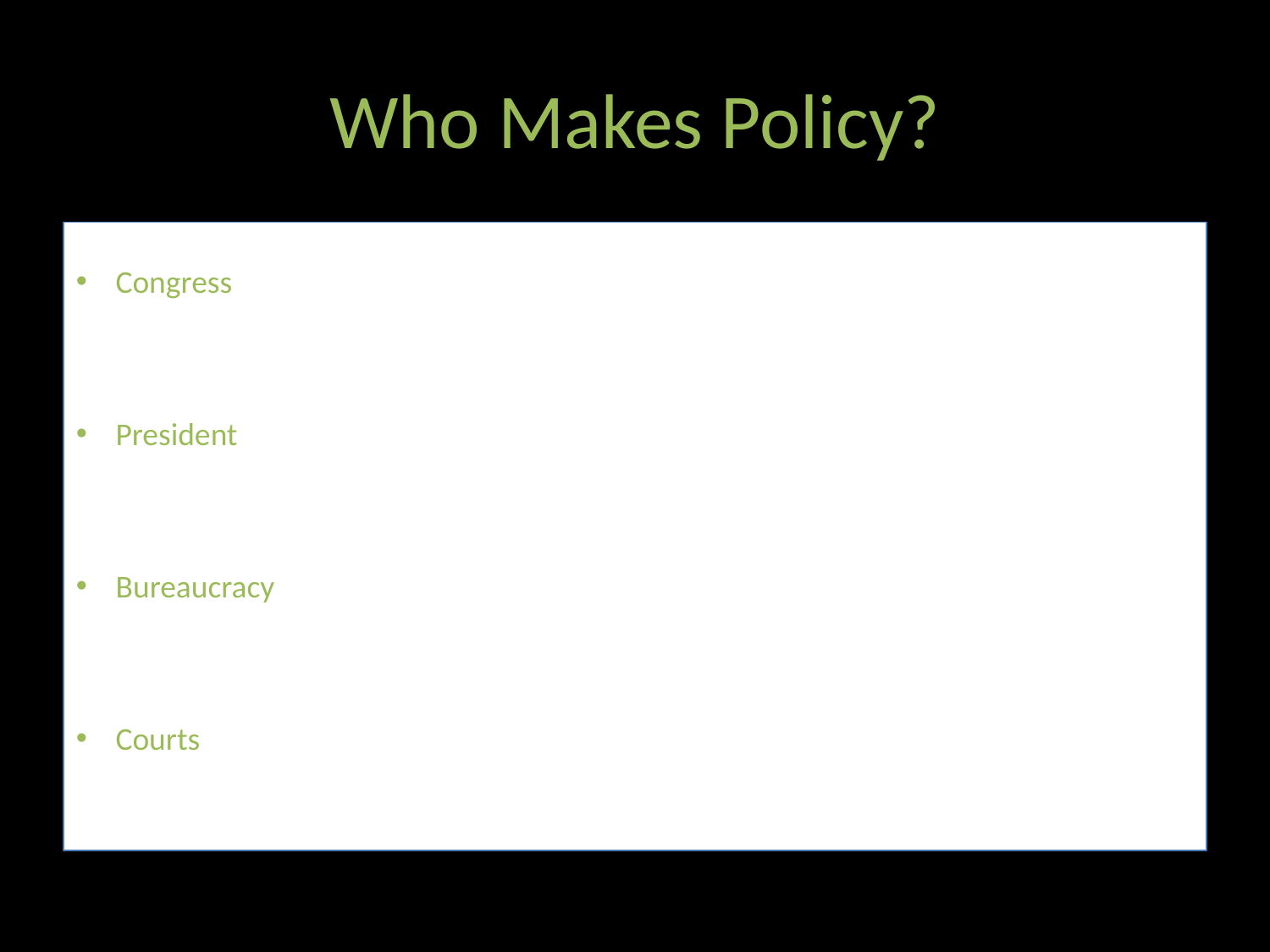

# Who Makes Policy?

Congress

President

Bureaucracy

Courts